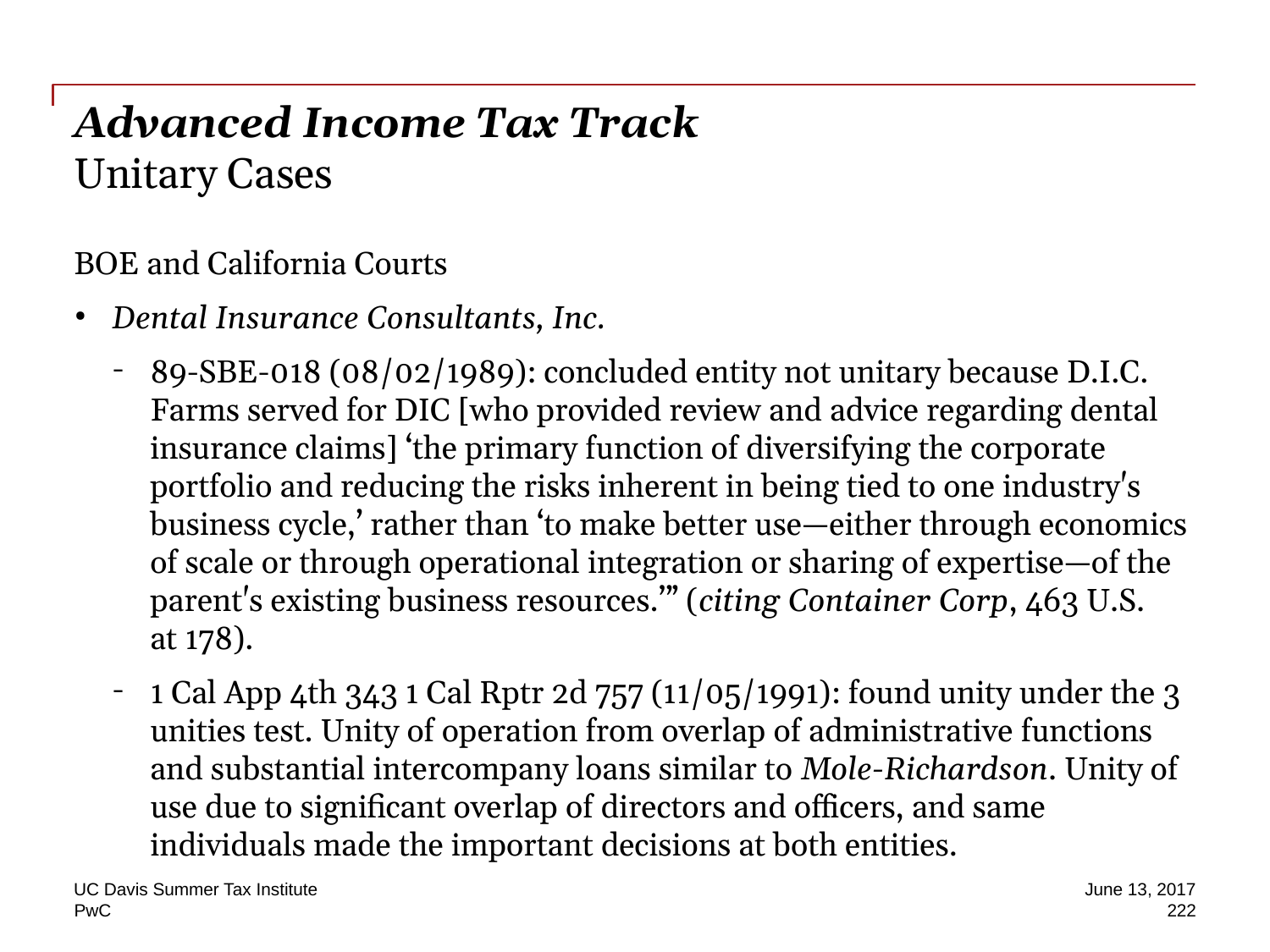

# Advanced Income Tax Track Unitary Cases
BOE and California Courts
Dental Insurance Consultants, Inc.
89-SBE-018 (08/02/1989): concluded entity not unitary because D.I.C. Farms served for DIC [who provided review and advice regarding dental insurance claims] ‘the primary function of diversifying the corporate portfolio and reducing the risks inherent in being tied to one industry's business cycle,’ rather than ‘to make better use—either through economics of scale or through operational integration or sharing of expertise—of the parent's existing business resources.’” (citing Container Corp, 463 U.S.
at 178).
1 Cal App 4th 343 1 Cal Rptr 2d 757 (11/05/1991): found unity under the 3 unities test. Unity of operation from overlap of administrative functions and substantial intercompany loans similar to Mole-Richardson. Unity of use due to significant overlap of directors and officers, and same individuals made the important decisions at both entities.
UC Davis Summer Tax Institute
June 13, 2017
222